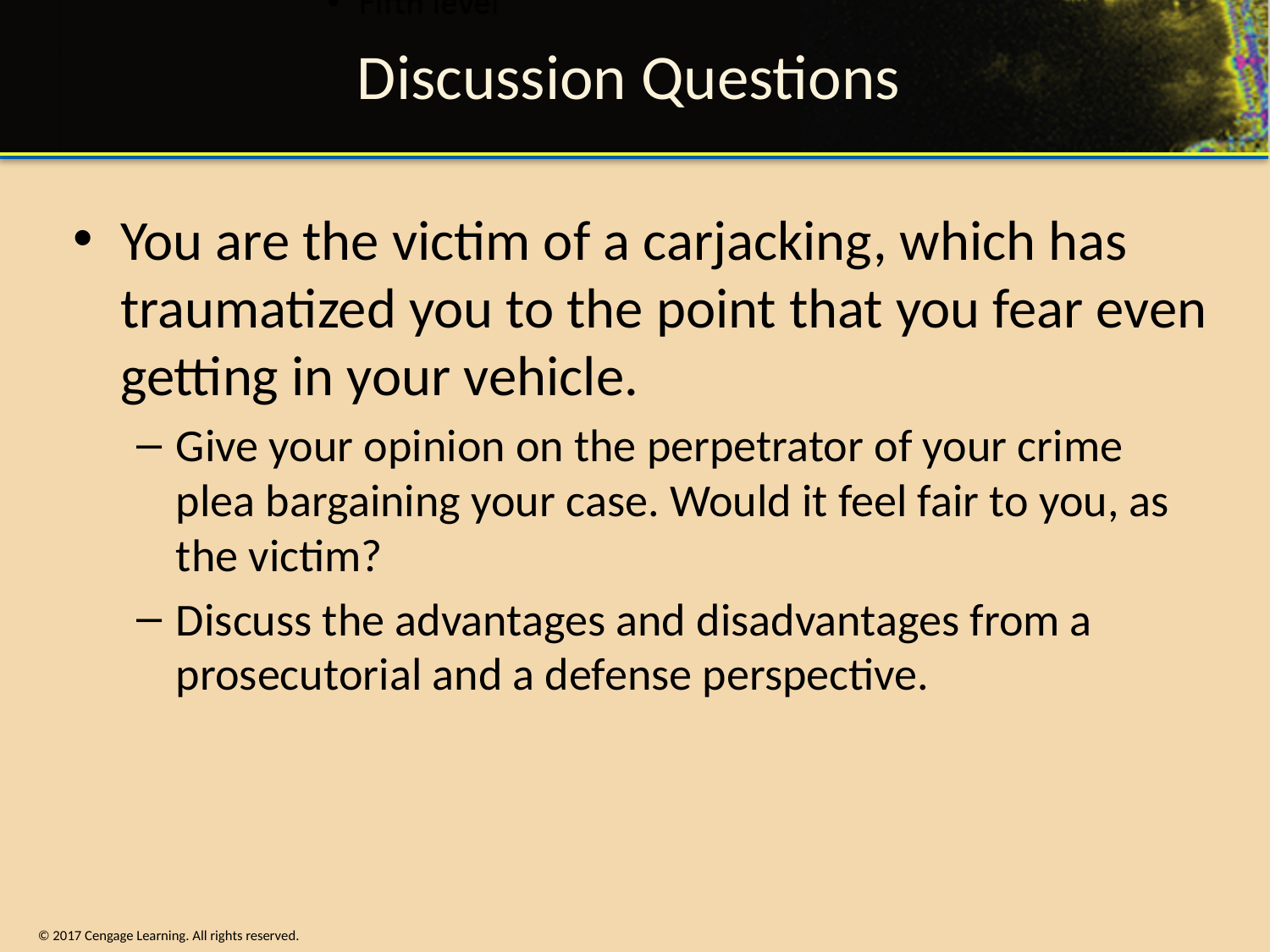

# Discussion Questions
You are the victim of a carjacking, which has traumatized you to the point that you fear even getting in your vehicle.
Give your opinion on the perpetrator of your crime plea bargaining your case. Would it feel fair to you, as the victim?
Discuss the advantages and disadvantages from a prosecutorial and a defense perspective.